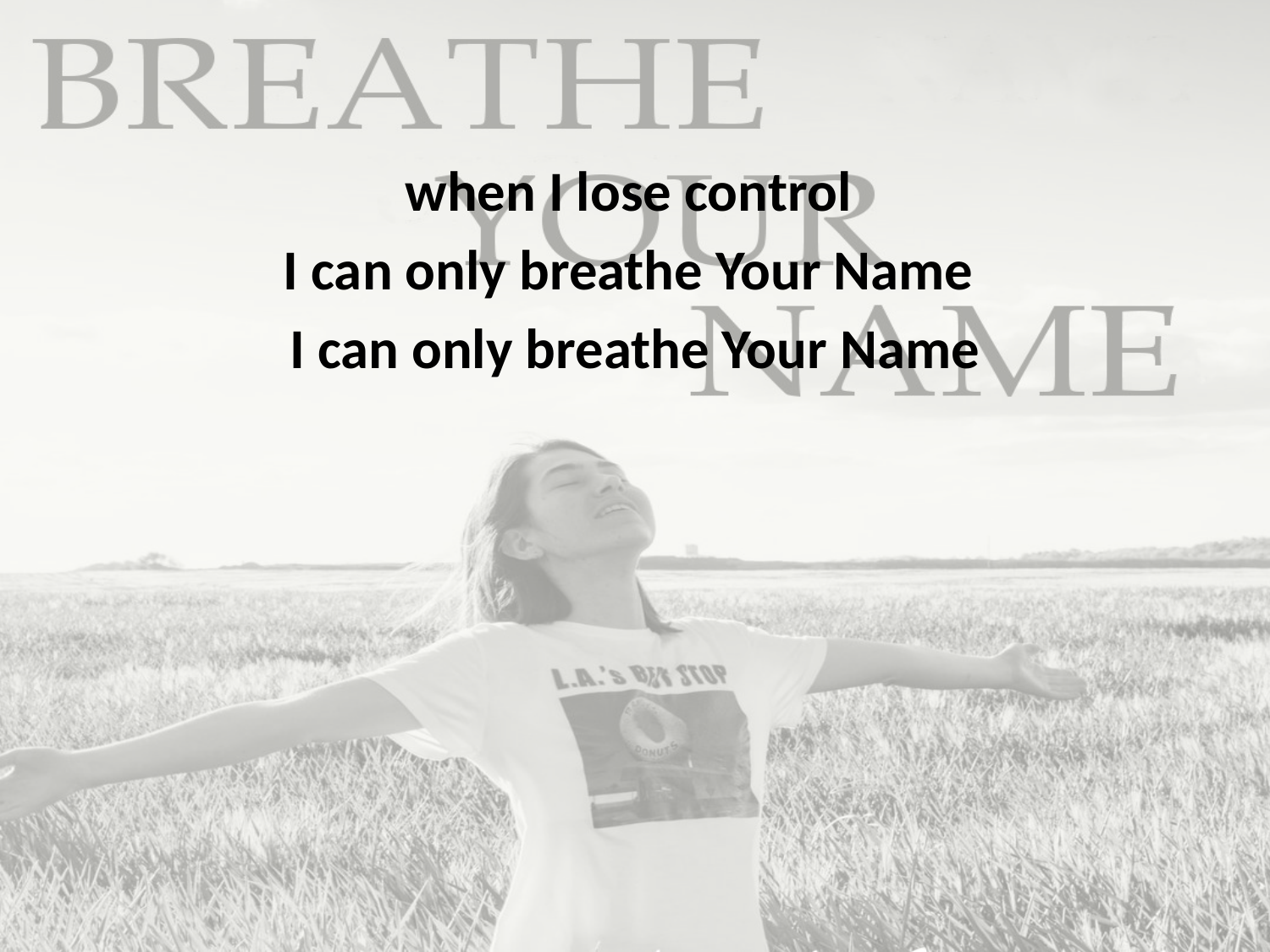

when I lose control
I can only breathe Your Name
I can only breathe Your Name